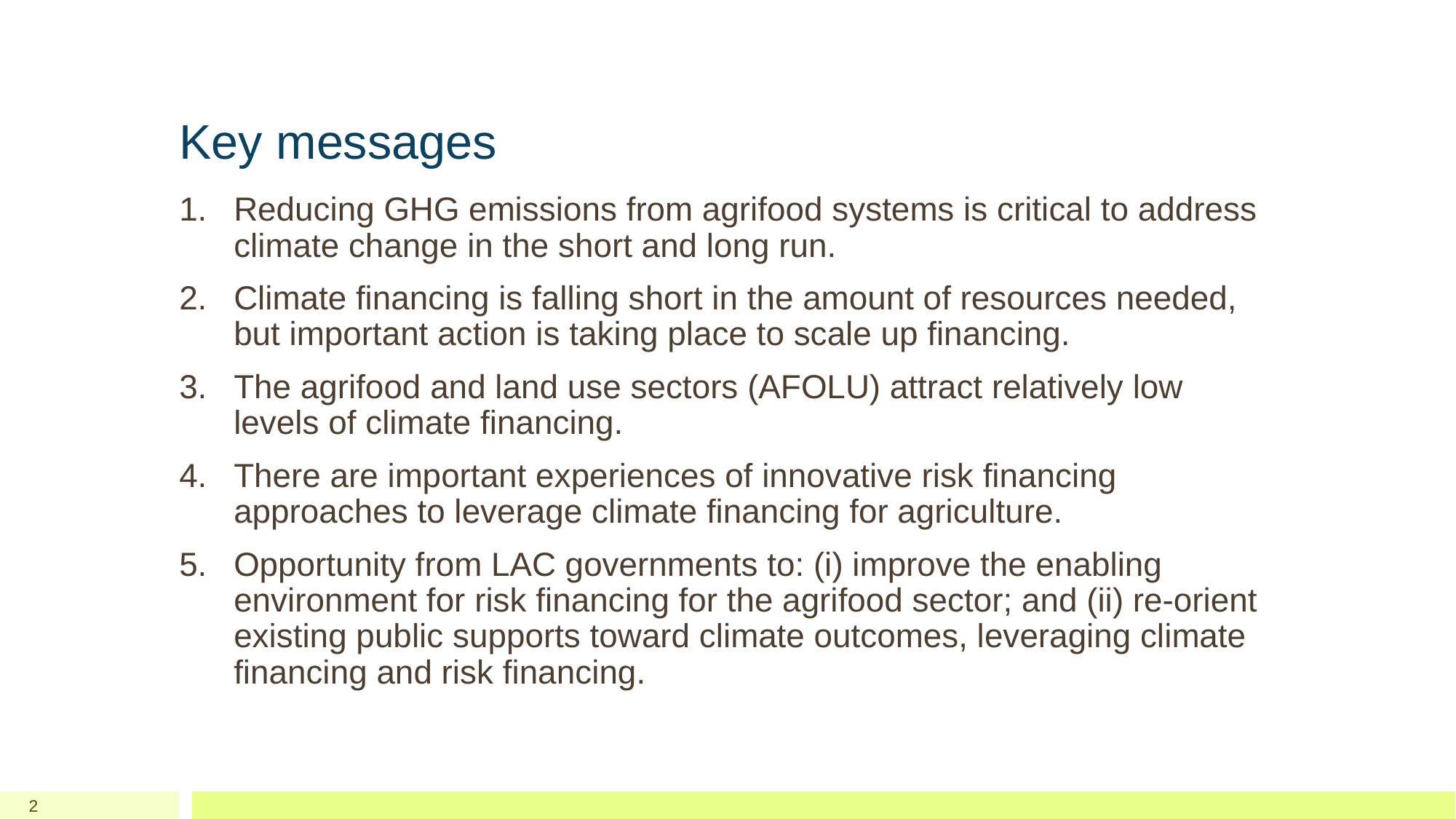

# Key messages
Reducing GHG emissions from agrifood systems is critical to address climate change in the short and long run.
Climate financing is falling short in the amount of resources needed, but important action is taking place to scale up financing.
The agrifood and land use sectors (AFOLU) attract relatively low levels of climate financing.
There are important experiences of innovative risk financing approaches to leverage climate financing for agriculture.
Opportunity from LAC governments to: (i) improve the enabling environment for risk financing for the agrifood sector; and (ii) re-orient existing public supports toward climate outcomes, leveraging climate financing and risk financing.
2